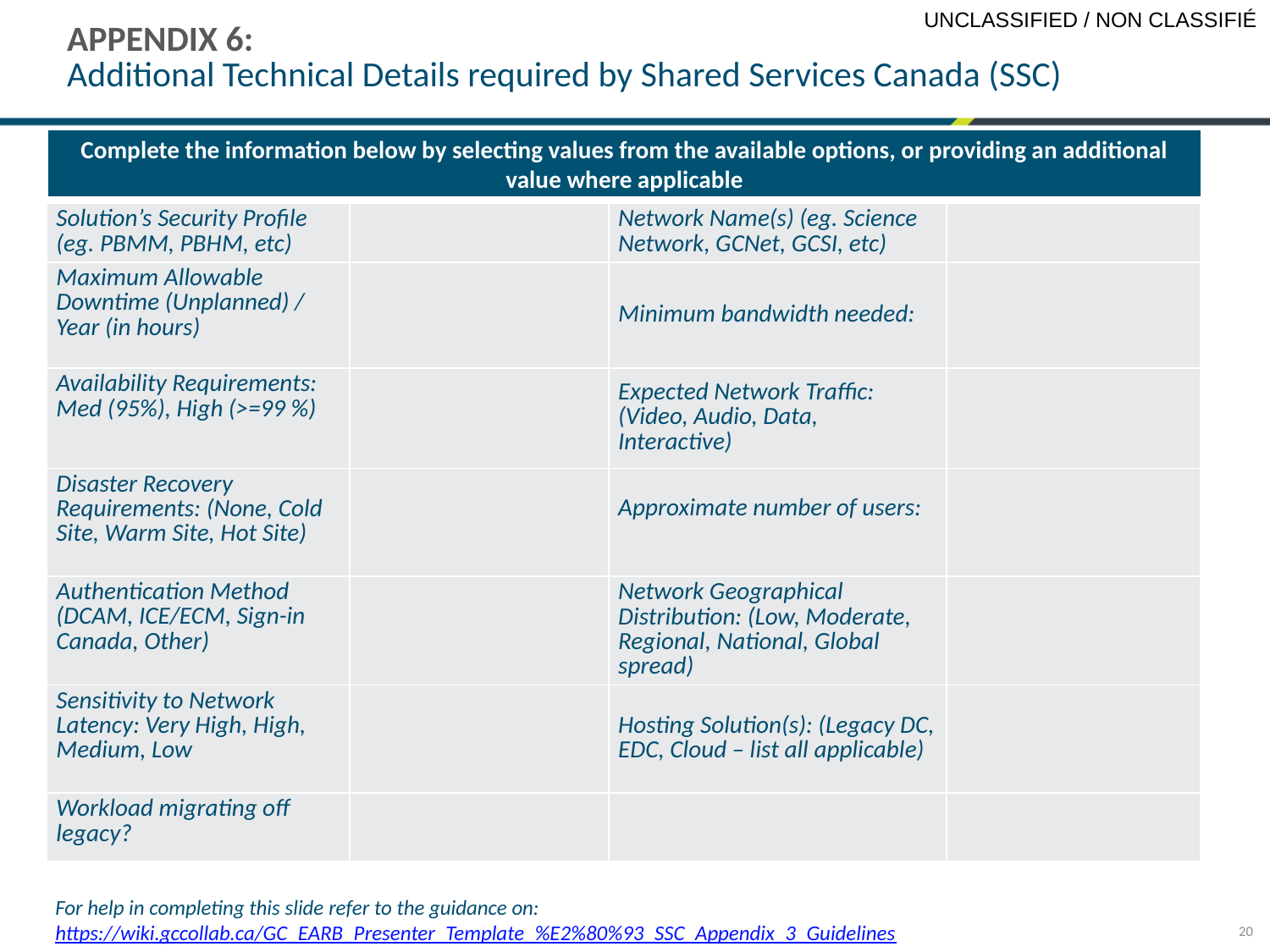

APPENDIX 6:
Additional Technical Details required by Shared Services Canada (SSC)
Complete the information below by selecting values from the available options, or providing an additional value where applicable
| Solution’s Security Profile (eg. PBMM, PBHM, etc) |  | Network Name(s) (eg. Science Network, GCNet, GCSI, etc) |  |
| --- | --- | --- | --- |
| Maximum Allowable Downtime (Unplanned) / Year (in hours) |  | Minimum bandwidth needed: |  |
| Availability Requirements: Med (95%), High (>=99 %) |  | Expected Network Traffic: (Video, Audio, Data, Interactive) |  |
| Disaster Recovery Requirements: (None, Cold Site, Warm Site, Hot Site) |  | Approximate number of users: |  |
| Authentication Method (DCAM, ICE/ECM, Sign-in Canada, Other) |  | Network Geographical Distribution: (Low, Moderate, Regional, National, Global spread) |  |
| Sensitivity to Network Latency: Very High, High, Medium, Low |  | Hosting Solution(s): (Legacy DC, EDC, Cloud – list all applicable) |  |
| Workload migrating off legacy? |  |  |  |

For help in completing this slide refer to the guidance on: https://wiki.gccollab.ca/GC_EARB_Presenter_Template_%E2%80%93_SSC_Appendix_3_Guidelines

20